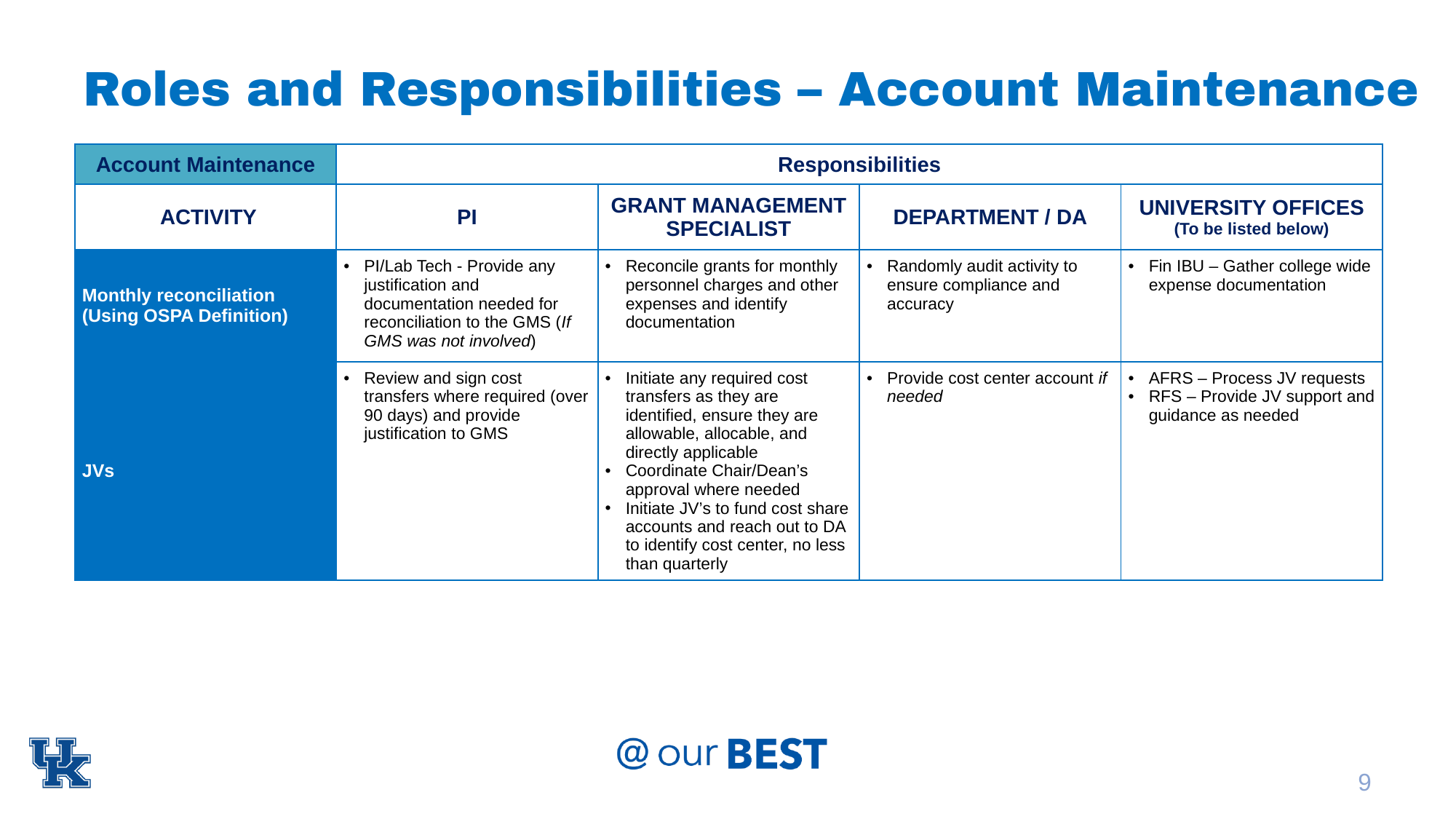

# Roles and Responsibilities – Account Maintenance
| Account Maintenance | Responsibilities |  |  |  |
| --- | --- | --- | --- | --- |
| ACTIVITY | PI | GRANT MANAGEMENT SPECIALIST | DEPARTMENT / DA | UNIVERSITY OFFICES (To be listed below) |
| Monthly reconciliation (Using OSPA Definition) | PI/Lab Tech - Provide any justification and documentation needed for reconciliation to the GMS (If GMS was not involved) | Reconcile grants for monthly personnel charges and other expenses and identify documentation | Randomly audit activity to ensure compliance and accuracy | Fin IBU – Gather college wide expense documentation |
| JVs | Review and sign cost transfers where required (over 90 days) and provide justification to GMS | Initiate any required cost transfers as they are identified, ensure they are allowable, allocable, and directly applicable Coordinate Chair/Dean’s approval where needed Initiate JV’s to fund cost share accounts and reach out to DA to identify cost center, no less than quarterly | Provide cost center account if needed | AFRS – Process JV requests RFS – Provide JV support and guidance as needed |
9